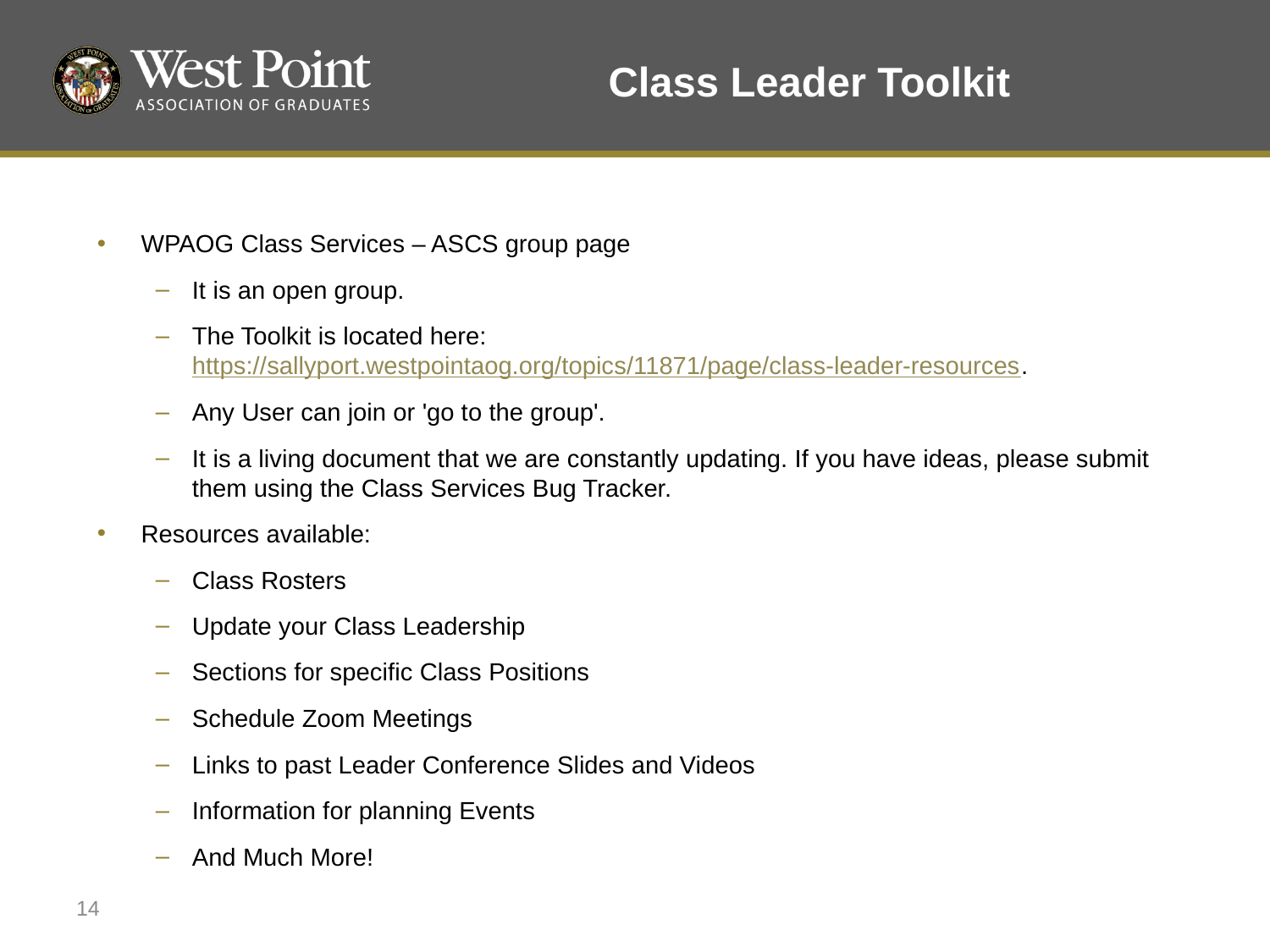

# Class Leader Toolkit
WPAOG Class Services – ASCS group page
It is an open group.
The Toolkit is located here: https://sallyport.westpointaog.org/topics/11871/page/class-leader-resources.
Any User can join or 'go to the group'.
It is a living document that we are constantly updating. If you have ideas, please submit them using the Class Services Bug Tracker.
Resources available:
Class Rosters
Update your Class Leadership
Sections for specific Class Positions
Schedule Zoom Meetings
Links to past Leader Conference Slides and Videos
Information for planning Events
And Much More!

14